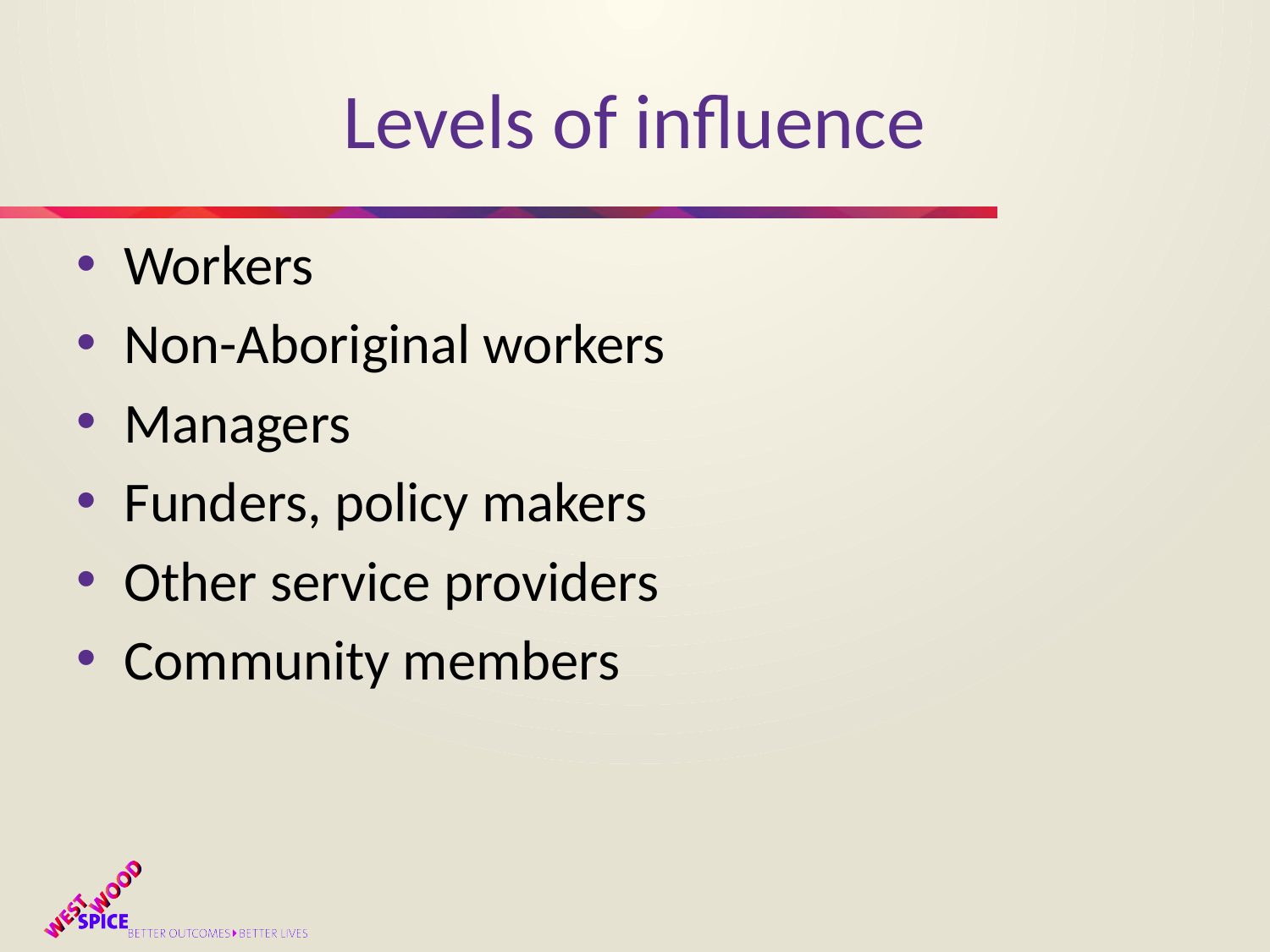

# Levels of influence
Workers
Non-Aboriginal workers
Managers
Funders, policy makers
Other service providers
Community members